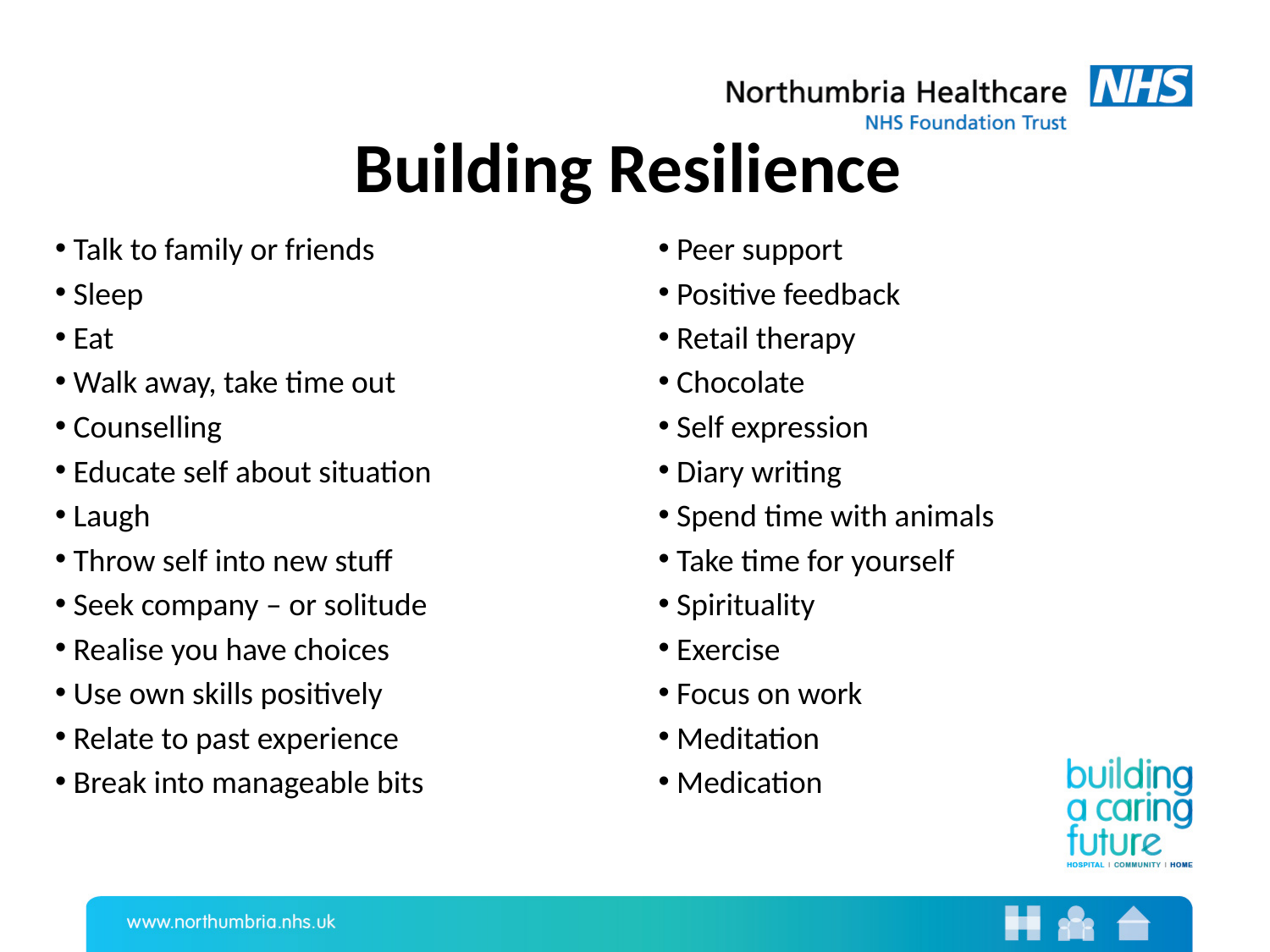

# Building Resilience
 Talk to family or friends
 Sleep
 Eat
 Walk away, take time out
 Counselling
 Educate self about situation
 Laugh
 Throw self into new stuff
 Seek company – or solitude
 Realise you have choices
 Use own skills positively
 Relate to past experience
 Break into manageable bits
 Peer support
 Positive feedback
 Retail therapy
 Chocolate
 Self expression
 Diary writing
 Spend time with animals
 Take time for yourself
 Spirituality
 Exercise
 Focus on work
 Meditation
 Medication